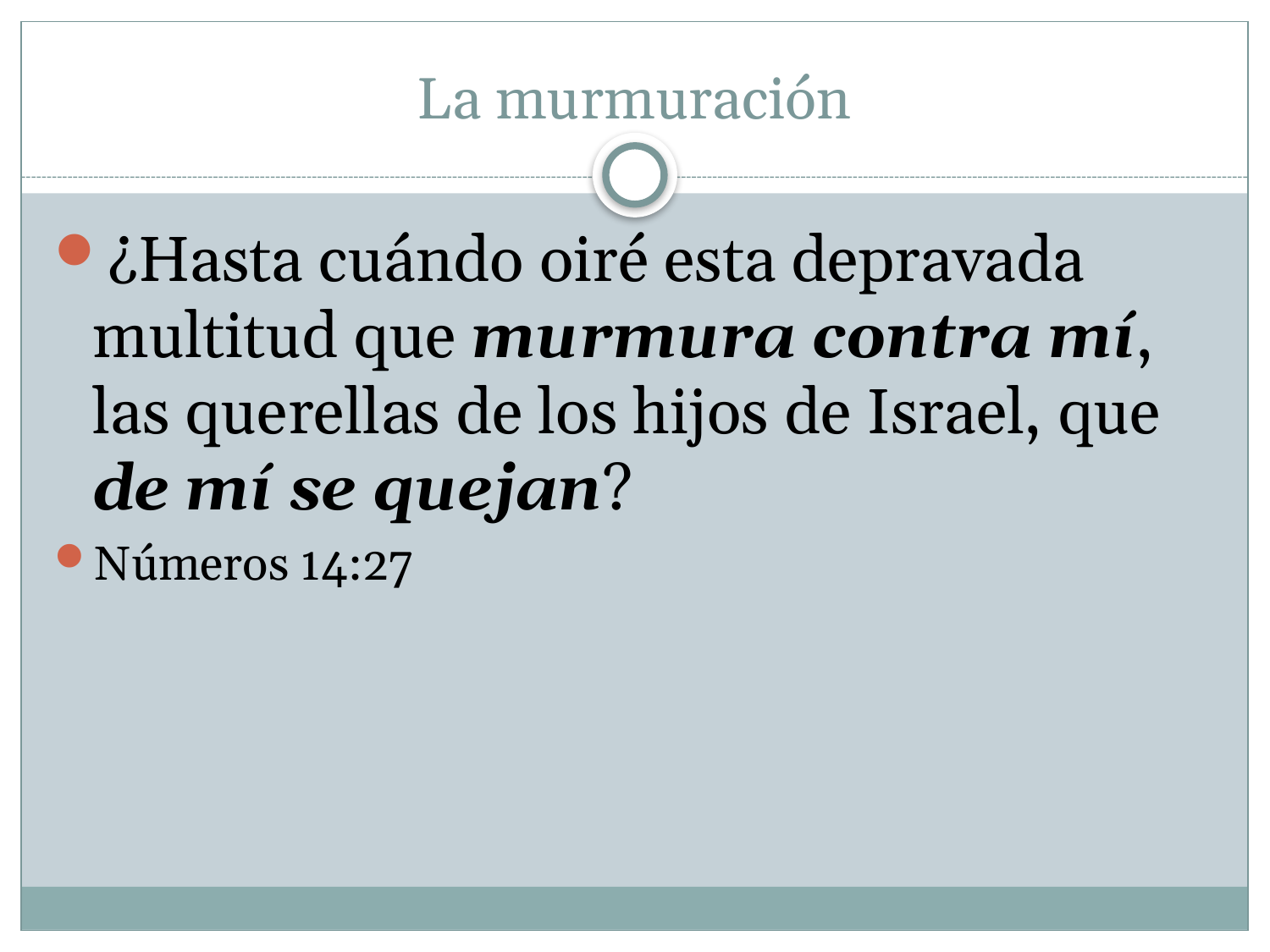

# La murmuración
¿Hasta cuándo oiré esta depravada multitud que murmura contra mí, las querellas de los hijos de Israel, que de mí se quejan?
Números 14:27